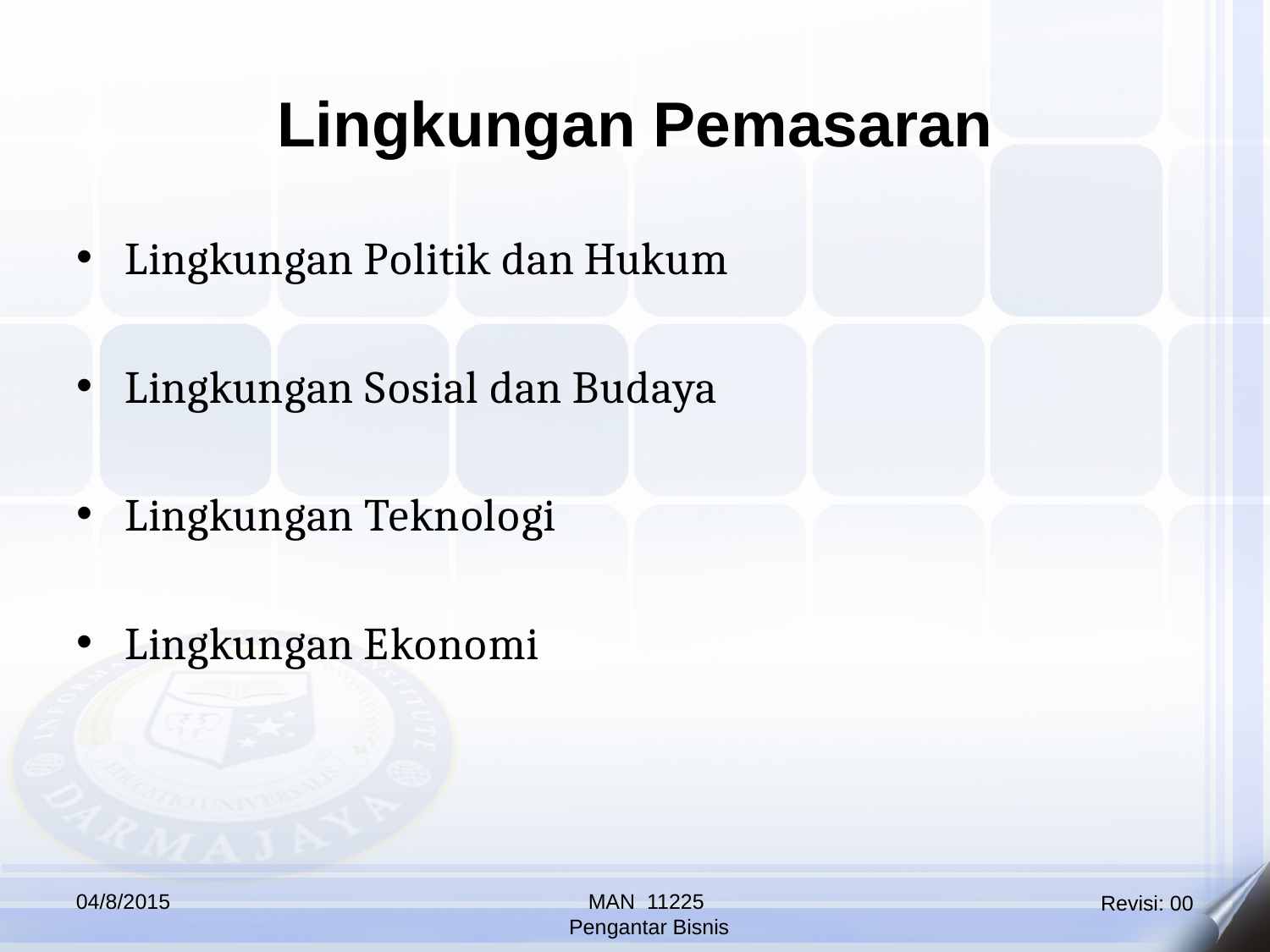

Lingkungan Pemasaran
Lingkungan Politik dan Hukum

Lingkungan Sosial dan Budaya

Lingkungan Teknologi

Lingkungan Ekonomi

04/8/2015
MAN  11225
  Pengantar Bisnis